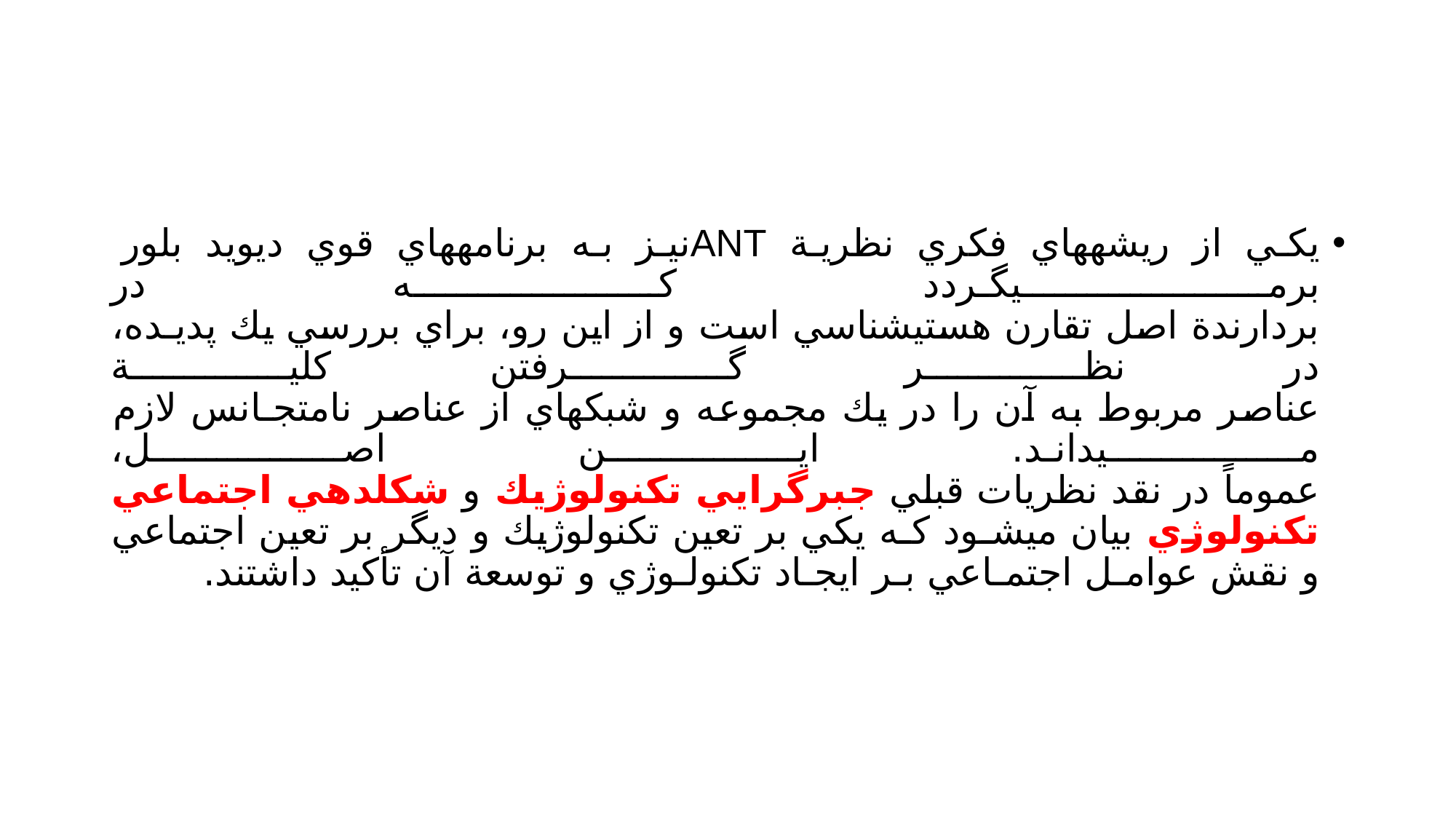

#
يكي از ريشههاي فكري نظرية ANTنيز به برنامههاي قوي ديويد بلور برمـيگـردد كـه در
بردارندة اصل تقارن هستيشناسي است و از اين رو، براي بررسي يك پديـده، در نظـر گـرفتن كليـة
عناصر مربوط به آن را در يك مجموعه و شبكهاي از عناصر نامتجـانس لازم مـيدانـد. ايـن اصـل،
عموماً در نقد نظريات قبلي جبرگرايي تكنولوژيك و شكلدهي اجتماعي تكنولوژي بيان ميشـود كـه يكي بر تعين تكنولوژيك و ديگر بر تعين اجتماعي و نقش عوامـل اجتمـاعي بـر ايجـاد تكنولـوژي و توسعة آن تأكيد داشتند.